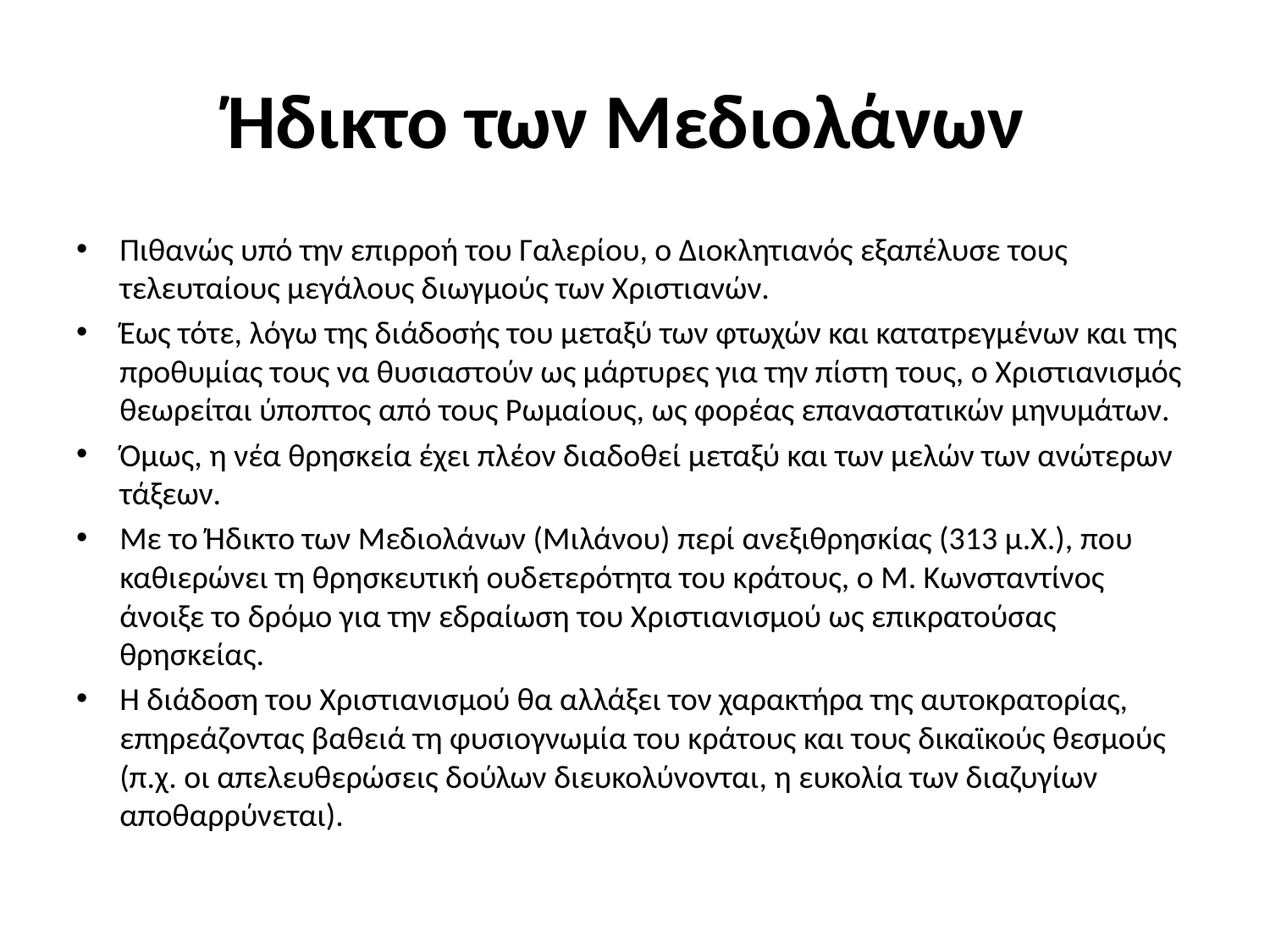

# Ήδικτο των Μεδιολάνων
Πιθανώς υπό την επιρροή του Γαλερίου, o Διοκλητιανός εξαπέλυσε τους τελευταίους μεγάλους διωγμούς των Χριστιανών.
Έως τότε, λόγω της διάδοσής του μεταξύ των φτωχών και κατατρεγμένων και της προθυμίας τους να θυσιαστούν ως μάρτυρες για την πίστη τους, ο Χριστιανισμός θεωρείται ύποπτος από τους Ρωμαίους, ως φορέας επαναστατικών μηνυμάτων.
Όμως, η νέα θρησκεία έχει πλέον διαδοθεί μεταξύ και των μελών των ανώτερων τάξεων.
Με το Ήδικτο των Μεδιολάνων (Μιλάνου) περί ανεξιθρησκίας (313 μ.Χ.), που καθιερώνει τη θρησκευτική ουδετερότητα του κράτους, ο Μ. Κωνσταντίνος άνοιξε το δρόμο για την εδραίωση του Χριστιανισμού ως επικρατούσας θρησκείας.
Η διάδοση του Χριστιανισμού θα αλλάξει τον χαρακτήρα της αυτοκρατορίας, επηρεάζοντας βαθειά τη φυσιογνωμία του κράτους και τους δικαϊκούς θεσμούς (π.χ. οι απελευθερώσεις δούλων διευκολύνονται, η ευκολία των διαζυγίων αποθαρρύνεται).